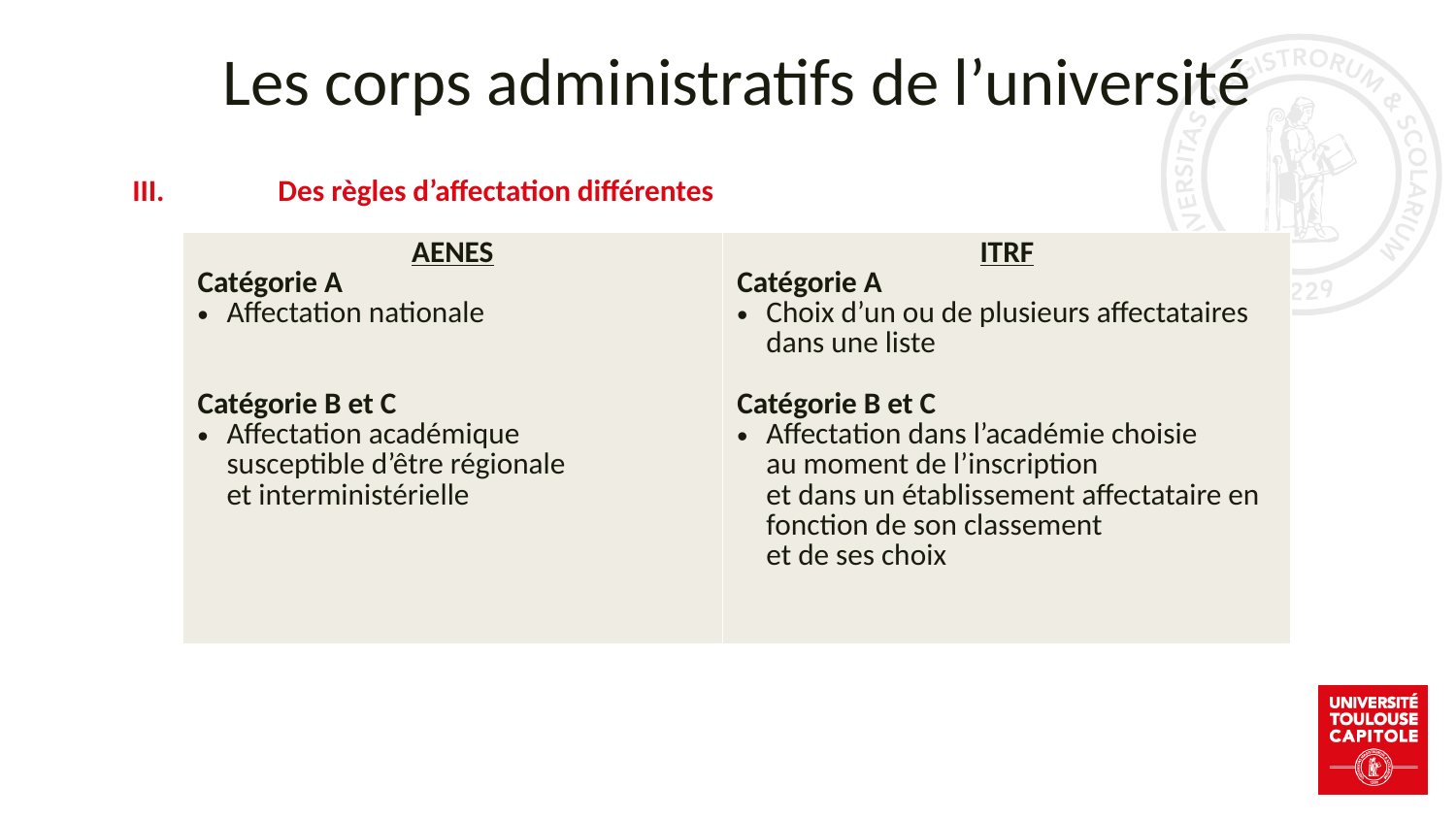

# Les corps administratifs de l’université
III.	Des règles d’affectation différentes
| AENES Catégorie A Affectation nationale Catégorie B et C Affectation académique susceptible d’être régionale et interministérielle | ITRF Catégorie A Choix d’un ou de plusieurs affectataires dans une liste Catégorie B et C Affectation dans l’académie choisie au moment de l’inscription et dans un établissement affectataire en fonction de son classement et de ses choix |
| --- | --- |